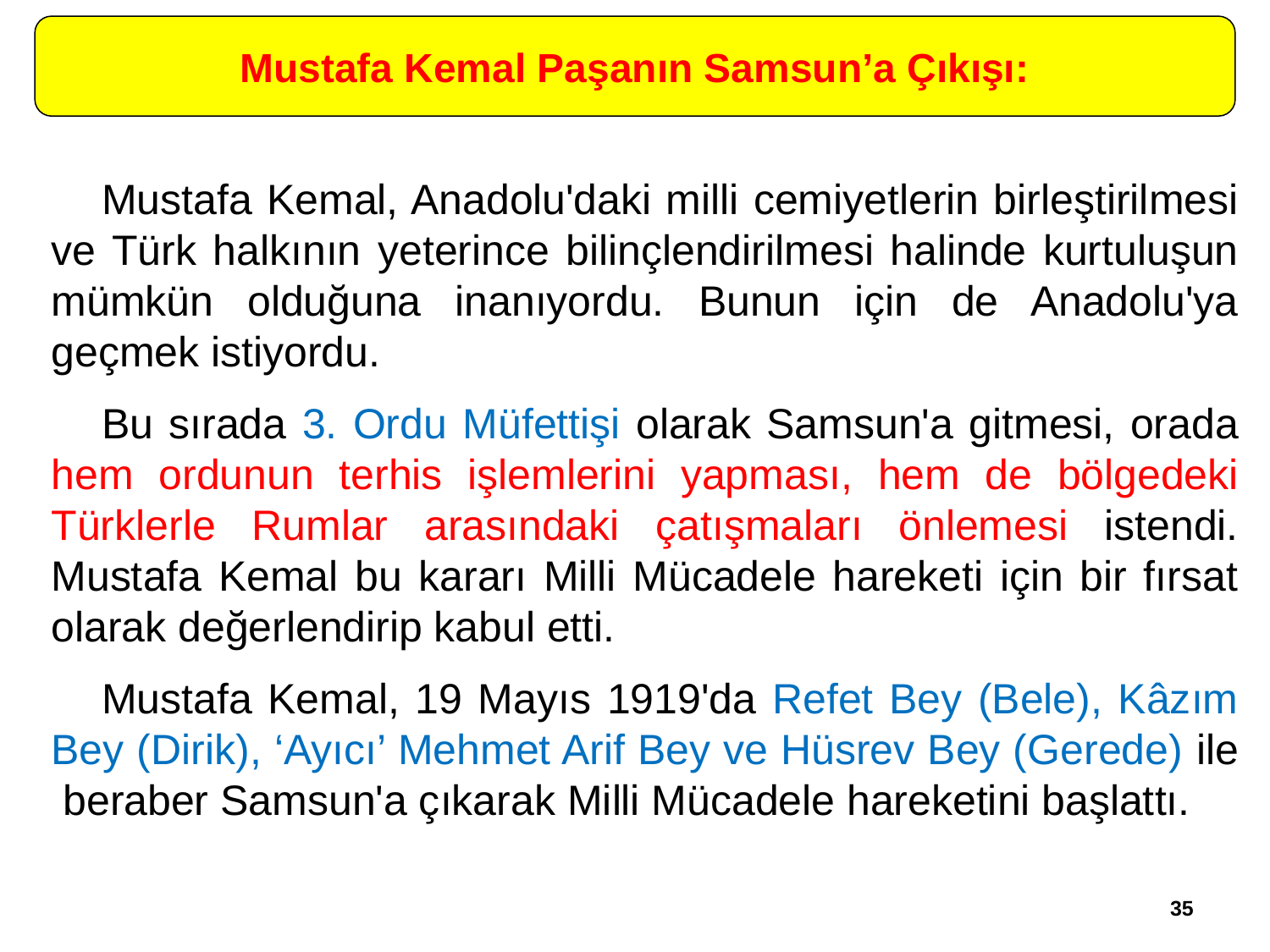

Mustafa Kemal Paşanın Samsun’a Çıkışı:
	Mustafa Kemal, Anadolu'daki milli cemiyetlerin birleştirilmesi ve Türk halkının yeterince bilinçlendirilmesi halinde kurtuluşun mümkün olduğuna inanıyordu. Bunun için de Anadolu'ya geçmek istiyordu.

	Bu sırada 3. Ordu Müfettişi olarak Samsun'a gitmesi, orada hem ordunun terhis işlemlerini yapması, hem de bölgedeki Türklerle Rumlar arasındaki çatışmaları önlemesi istendi. Mustafa Kemal bu kararı Milli Mücadele hareketi için bir fırsat olarak değerlendirip kabul etti.

	Mustafa Kemal, 19 Mayıs 1919'da Refet Bey (Bele), Kâzım Bey (Dirik), ‘Ayıcı’ Mehmet Arif Bey ve Hüsrev Bey (Gerede) ile  beraber Samsun'a çıkarak Milli Mücadele hareketini başlattı.

35